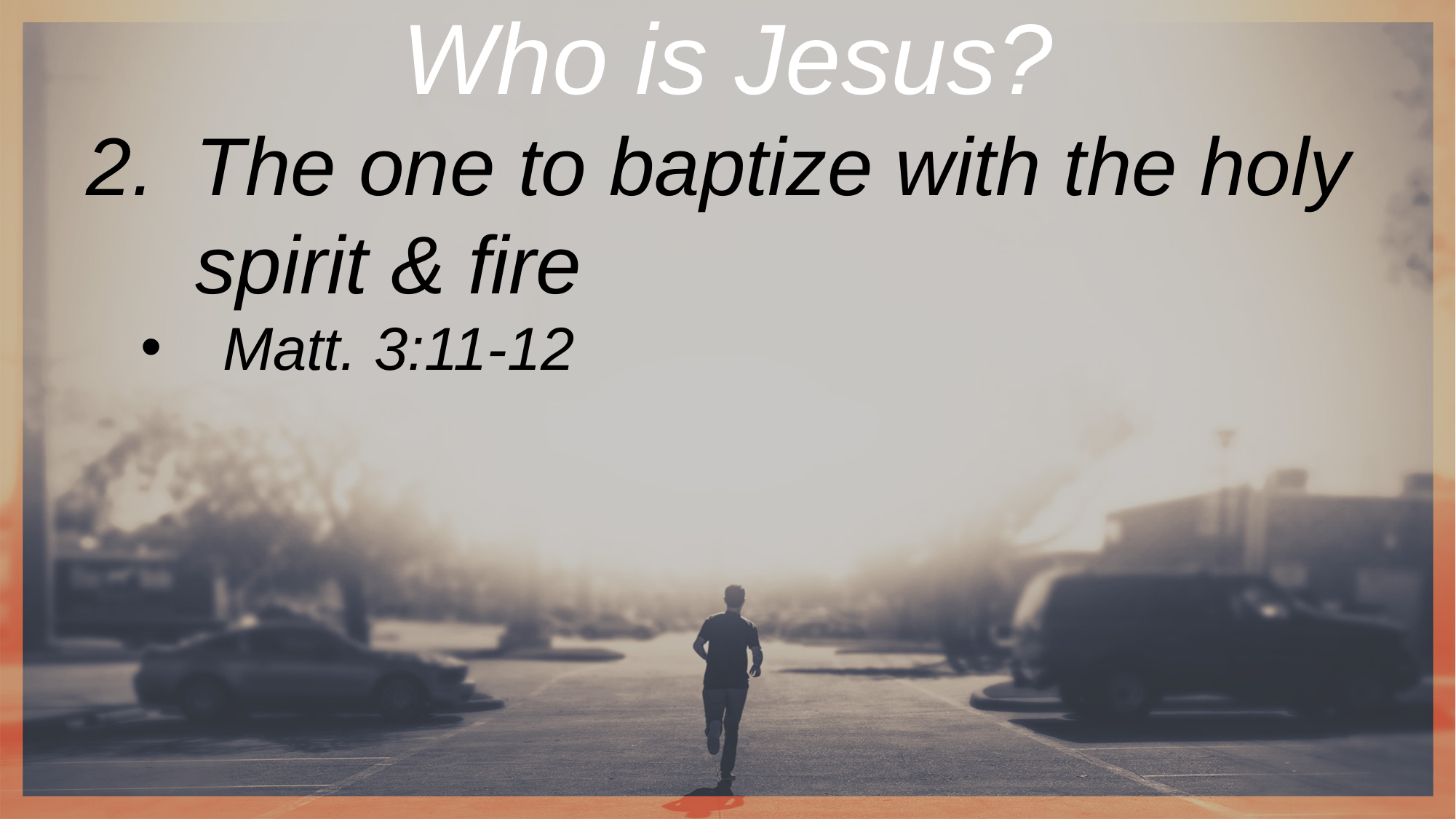

Who is Jesus?
The one to baptize with the holy spirit & fire
Matt. 3:11-12